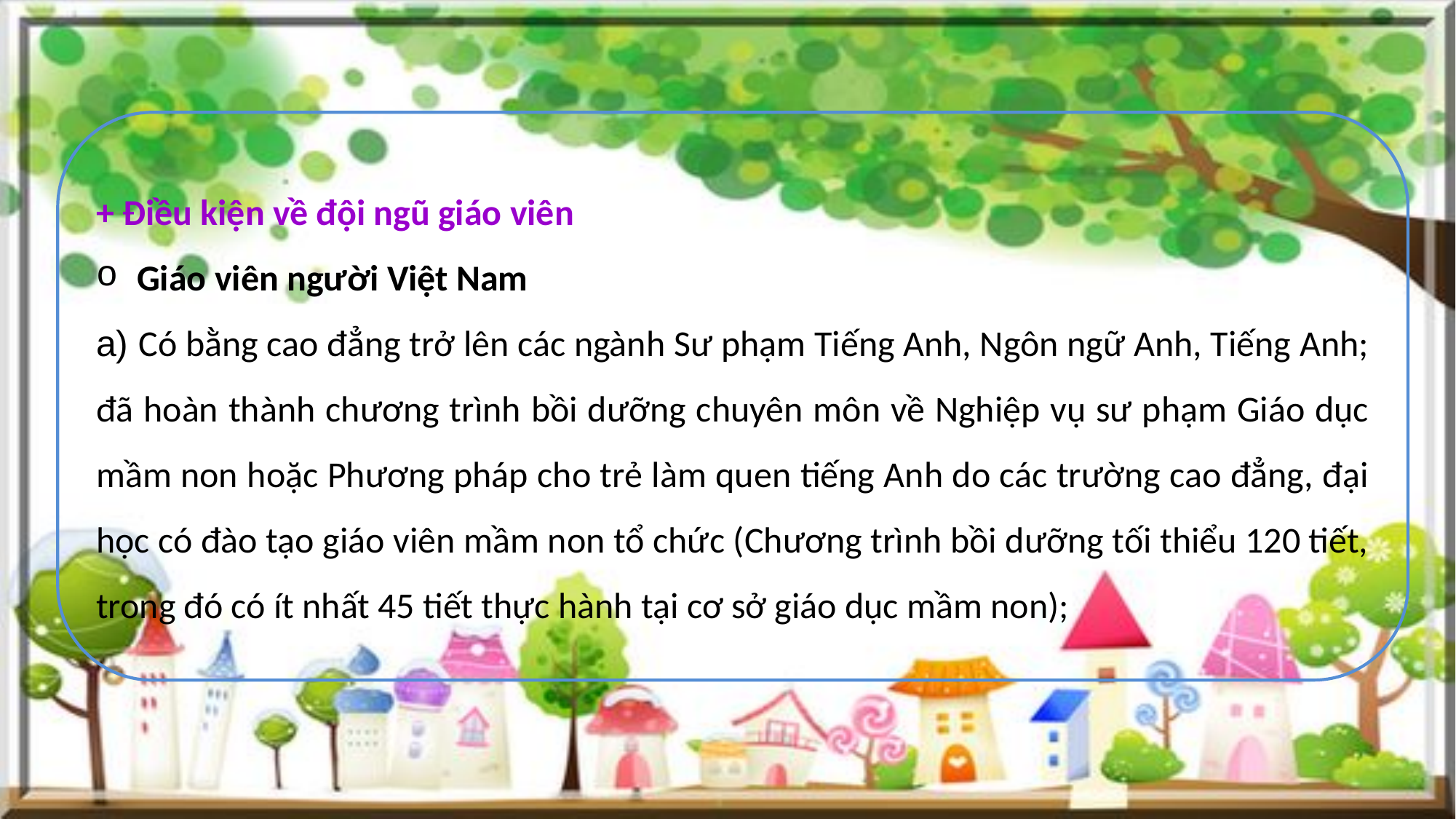

+ Điều kiện về đội ngũ giáo viên
Giáo viên người Việt Nam
a) Có bằng cao đẳng trở lên các ngành Sư phạm Tiếng Anh, Ngôn ngữ Anh, Tiếng Anh; đã hoàn thành chương trình bồi dưỡng chuyên môn về Nghiệp vụ sư phạm Giáo dục mầm non hoặc Phương pháp cho trẻ làm quen tiếng Anh do các trường cao đẳng, đại học có đào tạo giáo viên mầm non tổ chức (Chương trình bồi dưỡng tối thiểu 120 tiết, trong đó có ít nhất 45 tiết thực hành tại cơ sở giáo dục mầm non);